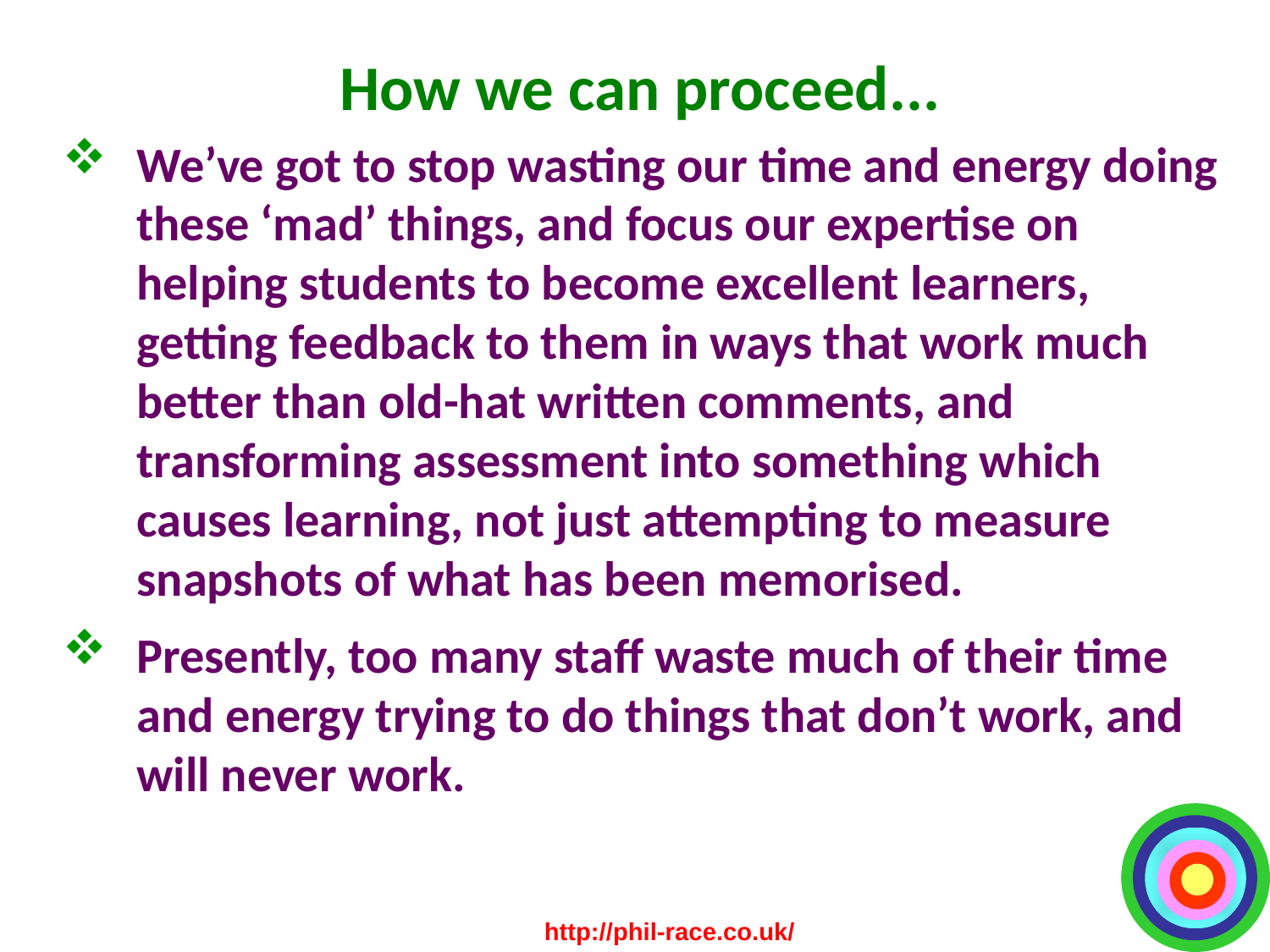

# How we can proceed...
We’ve got to stop wasting our time and energy doing these ‘mad’ things, and focus our expertise on helping students to become excellent learners, getting feedback to them in ways that work much better than old-hat written comments, and transforming assessment into something which causes learning, not just attempting to measure snapshots of what has been memorised.
Presently, too many staff waste much of their time and energy trying to do things that don’t work, and will never work.